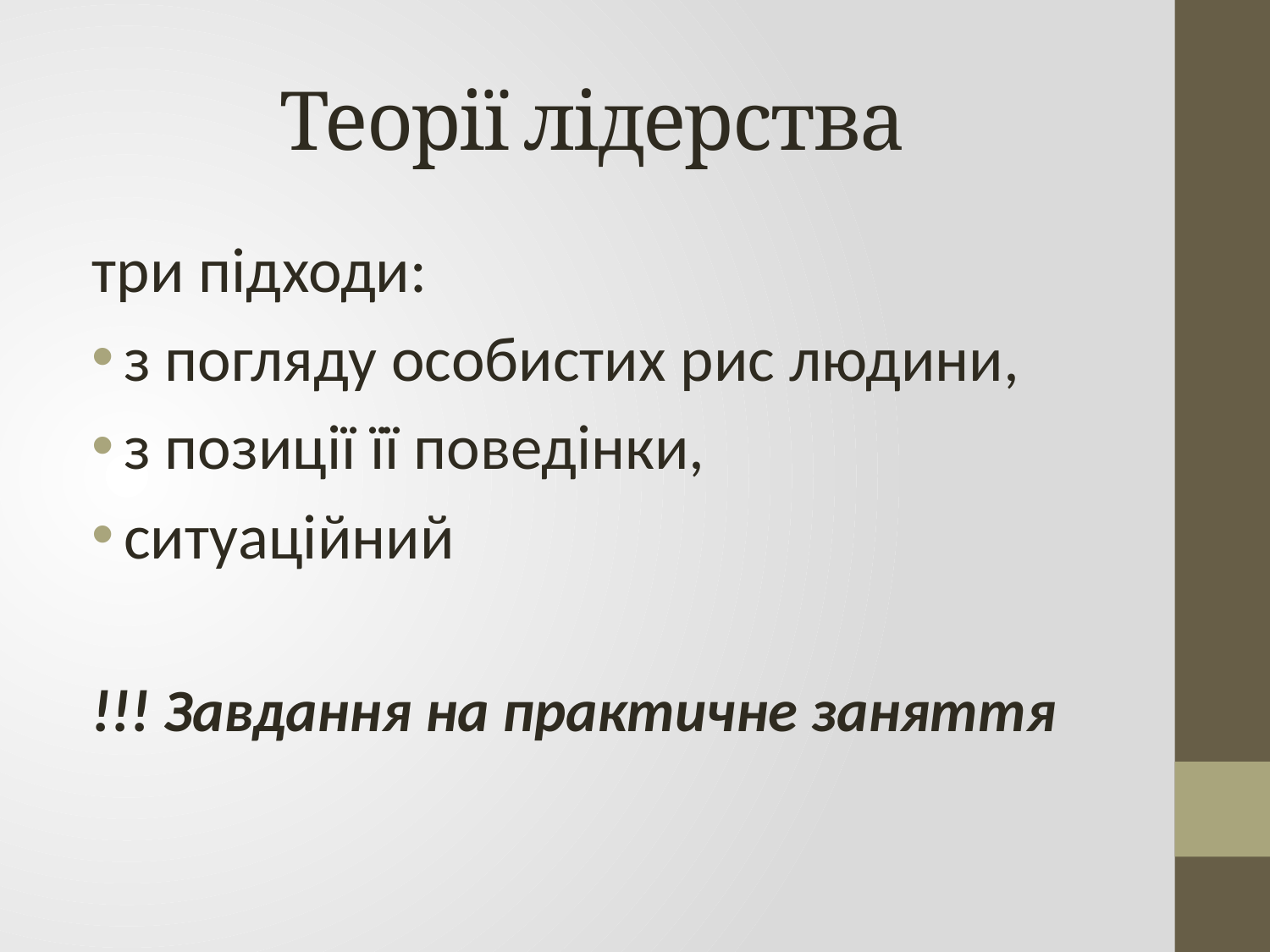

# Теорії лідерства
три підходи:
з погляду особистих рис людини,
з позиції її поведінки,
ситуаційний

!!! Завдання на практичне заняття